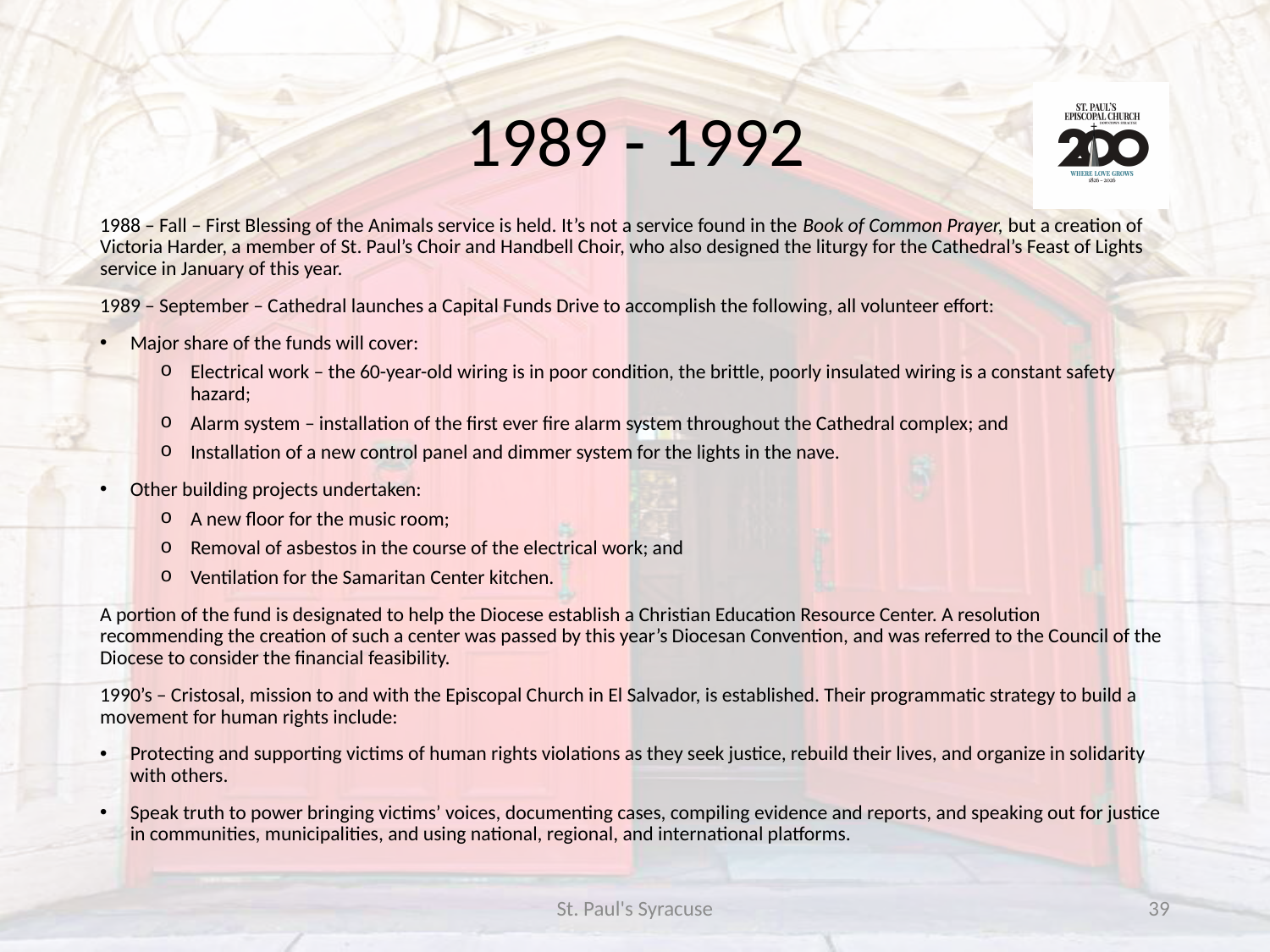

# 1989 - 1992
1988 – Fall – First Blessing of the Animals service is held. It’s not a service found in the Book of Common Prayer, but a creation of Victoria Harder, a member of St. Paul’s Choir and Handbell Choir, who also designed the liturgy for the Cathedral’s Feast of Lights service in January of this year.
1989 – September – Cathedral launches a Capital Funds Drive to accomplish the following, all volunteer effort:
Major share of the funds will cover:
Electrical work – the 60-year-old wiring is in poor condition, the brittle, poorly insulated wiring is a constant safety hazard;
Alarm system – installation of the first ever fire alarm system throughout the Cathedral complex; and
Installation of a new control panel and dimmer system for the lights in the nave.
Other building projects undertaken:
A new floor for the music room;
Removal of asbestos in the course of the electrical work; and
Ventilation for the Samaritan Center kitchen.
A portion of the fund is designated to help the Diocese establish a Christian Education Resource Center. A resolution recommending the creation of such a center was passed by this year’s Diocesan Convention, and was referred to the Council of the Diocese to consider the financial feasibility.
1990’s – Cristosal, mission to and with the Episcopal Church in El Salvador, is established. Their programmatic strategy to build a movement for human rights include:
Protecting and supporting victims of human rights violations as they seek justice, rebuild their lives, and organize in solidarity with others.
Speak truth to power bringing victims’ voices, documenting cases, compiling evidence and reports, and speaking out for justice in communities, municipalities, and using national, regional, and international platforms.
St. Paul's Syracuse
39